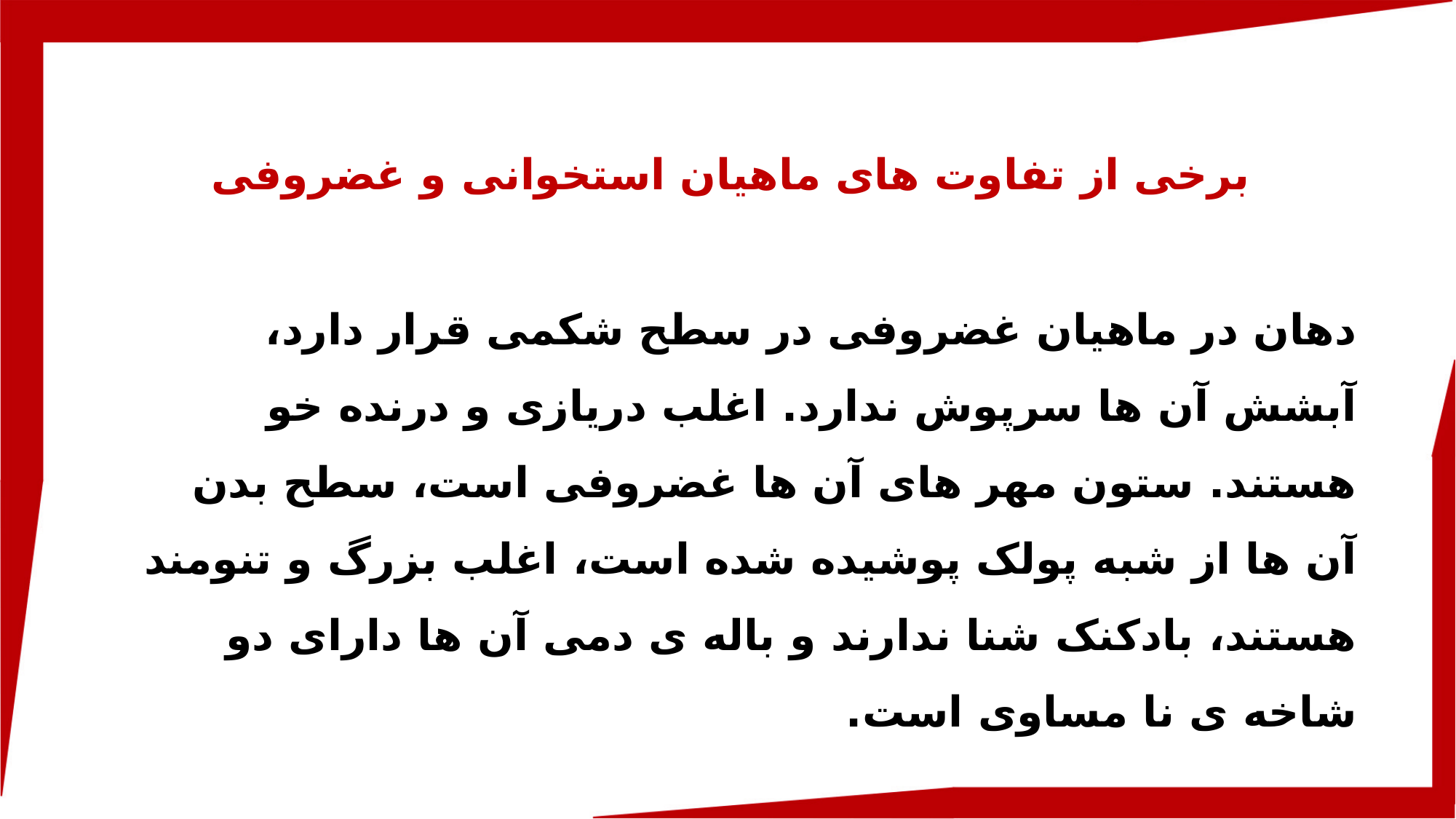

برخی از تفاوت های ماهیان استخوانی و غضروفی
دهان در ماهیان غضروفی در سطح شکمی قرار دارد، آبشش آن ها سرپوش ندارد. اغلب دریازی و درنده خو هستند. ستون مهر های آن ها غضروفی است، سطح بدن آن ها از شبه پولک پوشیده شده است، اغلب بزرگ و تنومند هستند، بادکنک شنا ندارند و باله ی دمی آن ها دارای دو شاخه ی نا مساوی است.